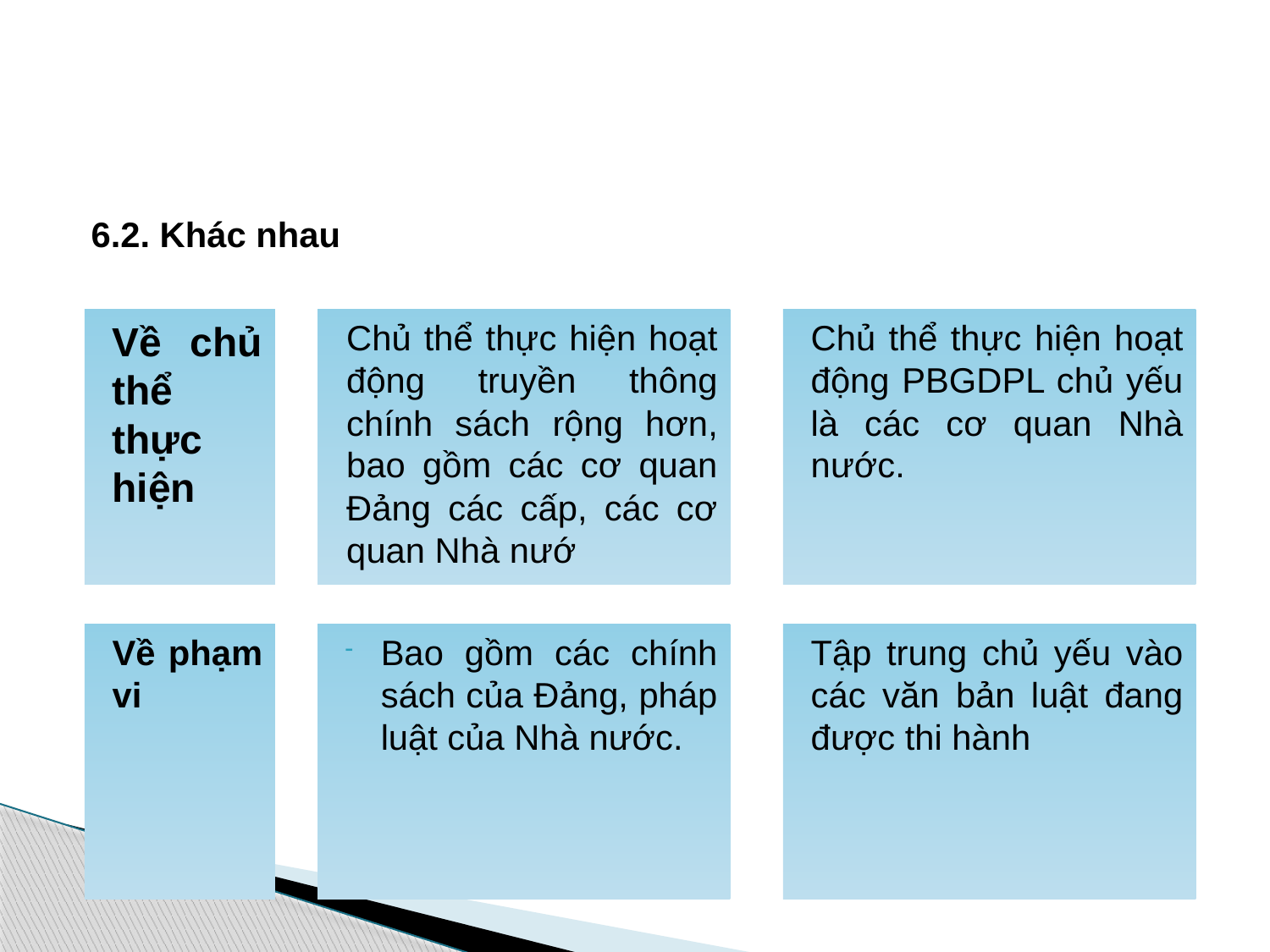

#
6.2. Khác nhau

Về chủ thể thực hiện

Chủ thể thực hiện hoạt động truyền thông chính sách rộng hơn, bao gồm các cơ quan Đảng các cấp, các cơ quan Nhà nướ
Chủ thể thực hiện hoạt động PBGDPL chủ yếu là các cơ quan Nhà nước.
Về phạm vi

Bao gồm các chính sách của Đảng, pháp luật của Nhà nước.
Tập trung chủ yếu vào các văn bản luật đang được thi hành